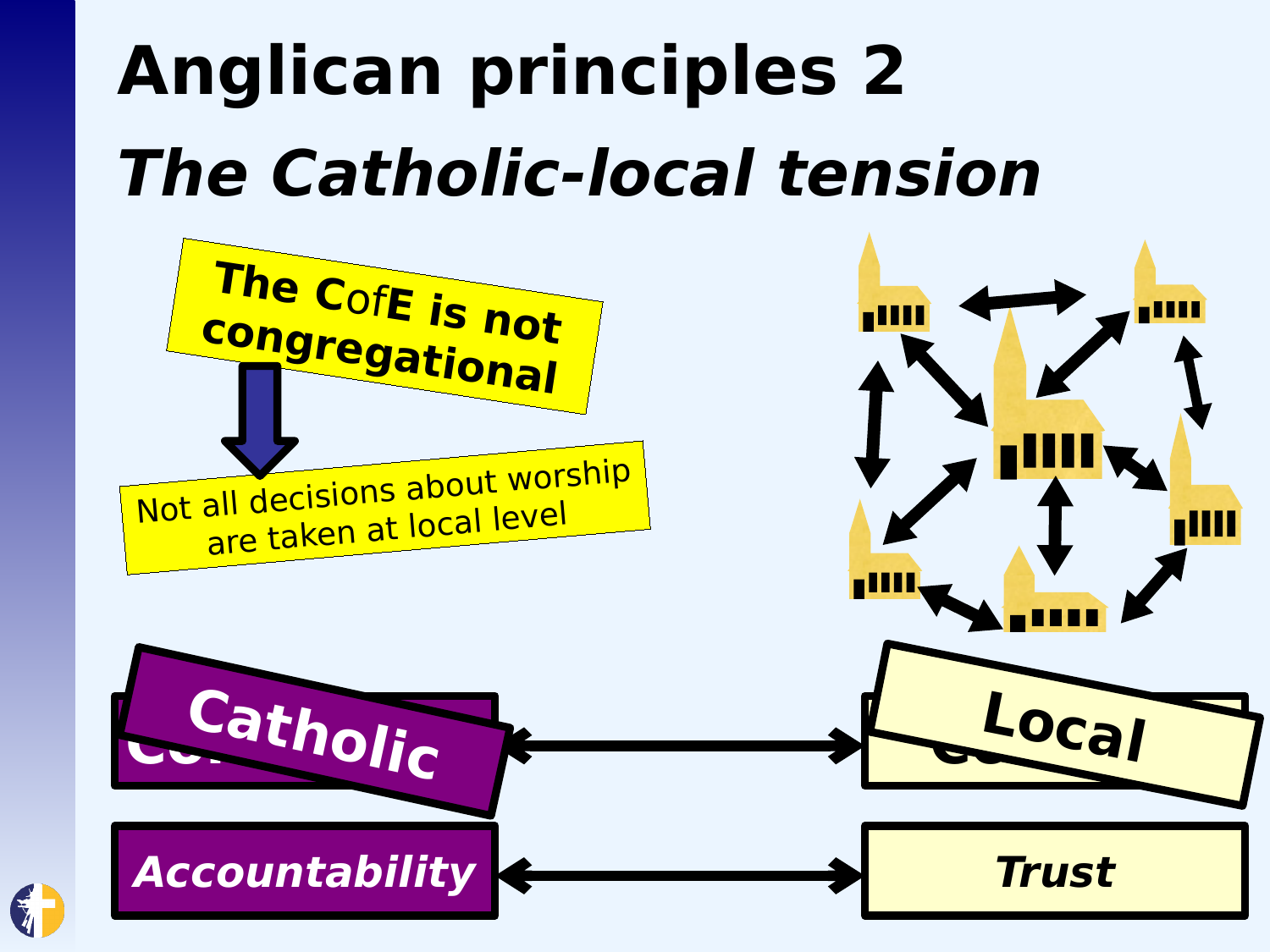

# Anglican principles 2
The Catholic-local tension

The CofE is not congregational

Not all decisions about worship are taken at local level
Local
Catholic
Connection
Context
Accountability
Trust